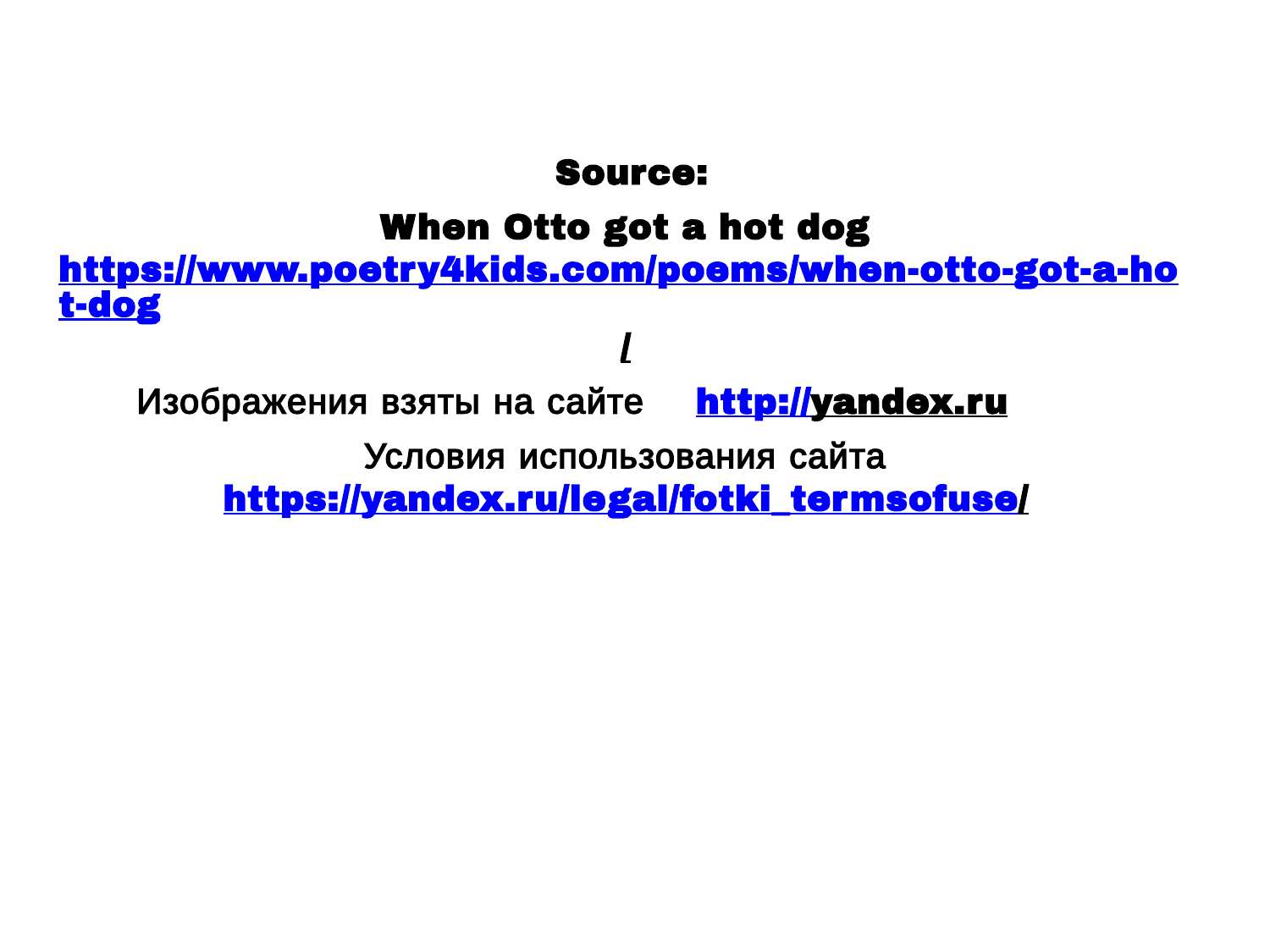

Source:
When Otto got a hot dog https://www.poetry4kids.com/poems/when-otto-got-a-hot-dog/
 Изображения взяты на сайте    http://yandex.ru
Условия использования сайта https://yandex.ru/legal/fotki_termsofuse/